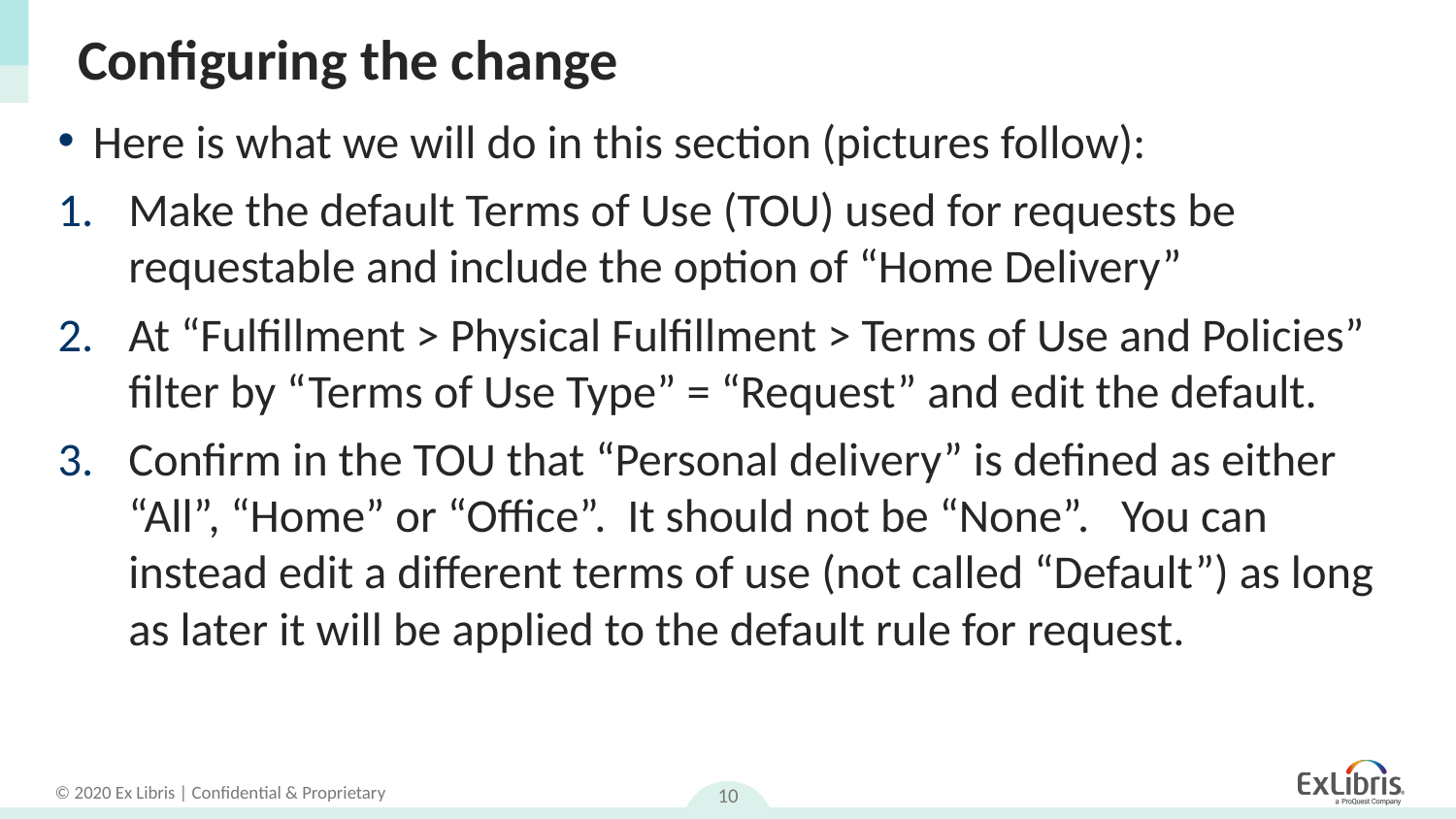

# Configuring the change
Here is what we will do in this section (pictures follow):
Make the default Terms of Use (TOU) used for requests be requestable and include the option of “Home Delivery”
At “Fulfillment > Physical Fulfillment > Terms of Use and Policies” filter by “Terms of Use Type” = “Request” and edit the default.
Confirm in the TOU that “Personal delivery” is defined as either “All”, “Home” or “Office”.  It should not be “None”.   You can instead edit a different terms of use (not called “Default”) as long as later it will be applied to the default rule for request.

10